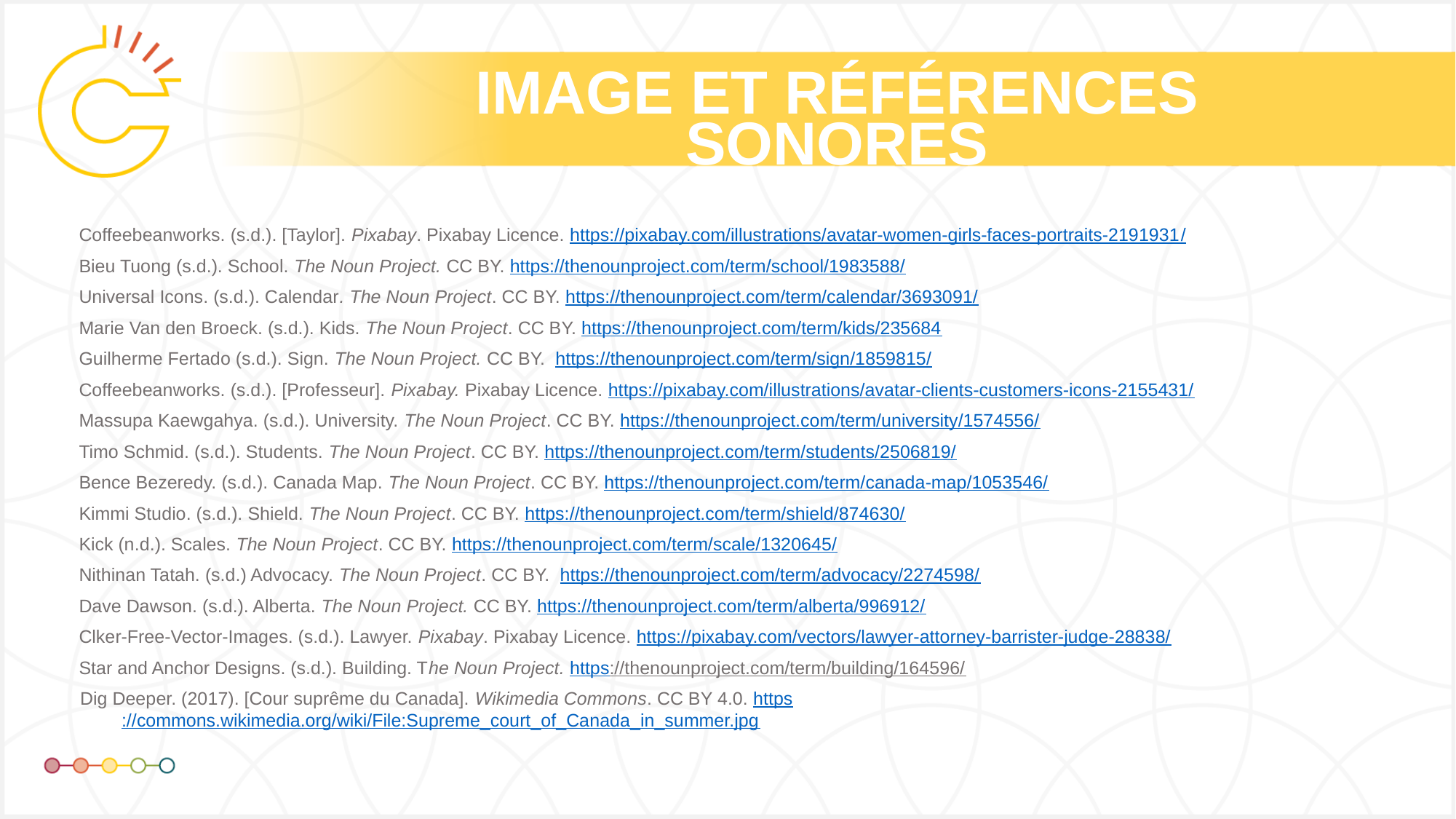

# IMAGE ET RÉFÉRENCES SONORES
Coffeebeanworks. (s.d.). [Taylor]. Pixabay. Pixabay Licence. https://pixabay.com/illustrations/avatar-women-girls-faces-portraits-2191931/
Bieu Tuong (s.d.). School. The Noun Project. CC BY. https://thenounproject.com/term/school/1983588/
Universal Icons. (s.d.). Calendar. The Noun Project. CC BY. https://thenounproject.com/term/calendar/3693091/
Marie Van den Broeck. (s.d.). Kids. The Noun Project. CC BY. https://thenounproject.com/term/kids/235684
Guilherme Fertado (s.d.). Sign. The Noun Project. CC BY.  https://thenounproject.com/term/sign/1859815/
Coffeebeanworks. (s.d.). [Professeur]. Pixabay. Pixabay Licence. https://pixabay.com/illustrations/avatar-clients-customers-icons-2155431/
Massupa Kaewgahya. (s.d.). University. The Noun Project. CC BY. https://thenounproject.com/term/university/1574556/
Timo Schmid. (s.d.). Students. The Noun Project. CC BY. https://thenounproject.com/term/students/2506819/
Bence Bezeredy. (s.d.). Canada Map. The Noun Project. CC BY. https://thenounproject.com/term/canada-map/1053546/
Kimmi Studio. (s.d.). Shield. The Noun Project. CC BY. https://thenounproject.com/term/shield/874630/
Kick (n.d.). Scales. The Noun Project. CC BY. https://thenounproject.com/term/scale/1320645/
Nithinan Tatah. (s.d.) Advocacy. The Noun Project. CC BY.  https://thenounproject.com/term/advocacy/2274598/
Dave Dawson. (s.d.). Alberta. The Noun Project. CC BY. https://thenounproject.com/term/alberta/996912/
Clker-Free-Vector-Images. (s.d.). Lawyer. Pixabay. Pixabay Licence. https://pixabay.com/vectors/lawyer-attorney-barrister-judge-28838/
Star and Anchor Designs. (s.d.). Building. The Noun Project. https://thenounproject.com/term/building/164596/
Dig Deeper. (2017). [Cour suprême du Canada]. Wikimedia Commons. CC BY 4.0. https://commons.wikimedia.org/wiki/File:Supreme_court_of_Canada_in_summer.jpg